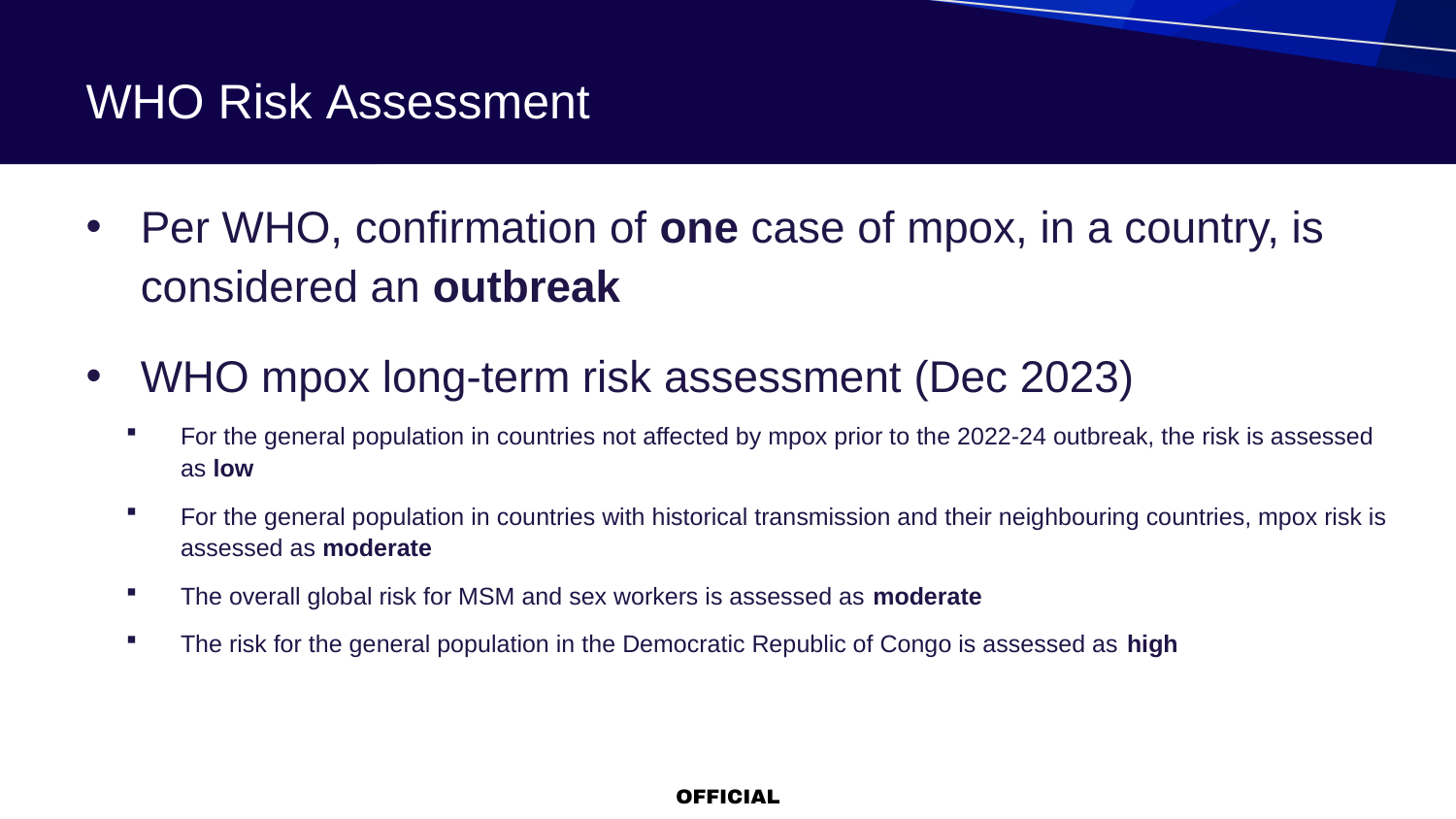

# WHO Risk Assessment
Per WHO, confirmation of one case of mpox, in a country, is considered an outbreak
WHO mpox long-term risk assessment (Dec 2023)
For the general population in countries not affected by mpox prior to the 2022-24 outbreak, the risk is assessed as low
For the general population in countries with historical transmission and their neighbouring countries, mpox risk is assessed as moderate
The overall global risk for MSM and sex workers is assessed as moderate
The risk for the general population in the Democratic Republic of Congo is assessed as high